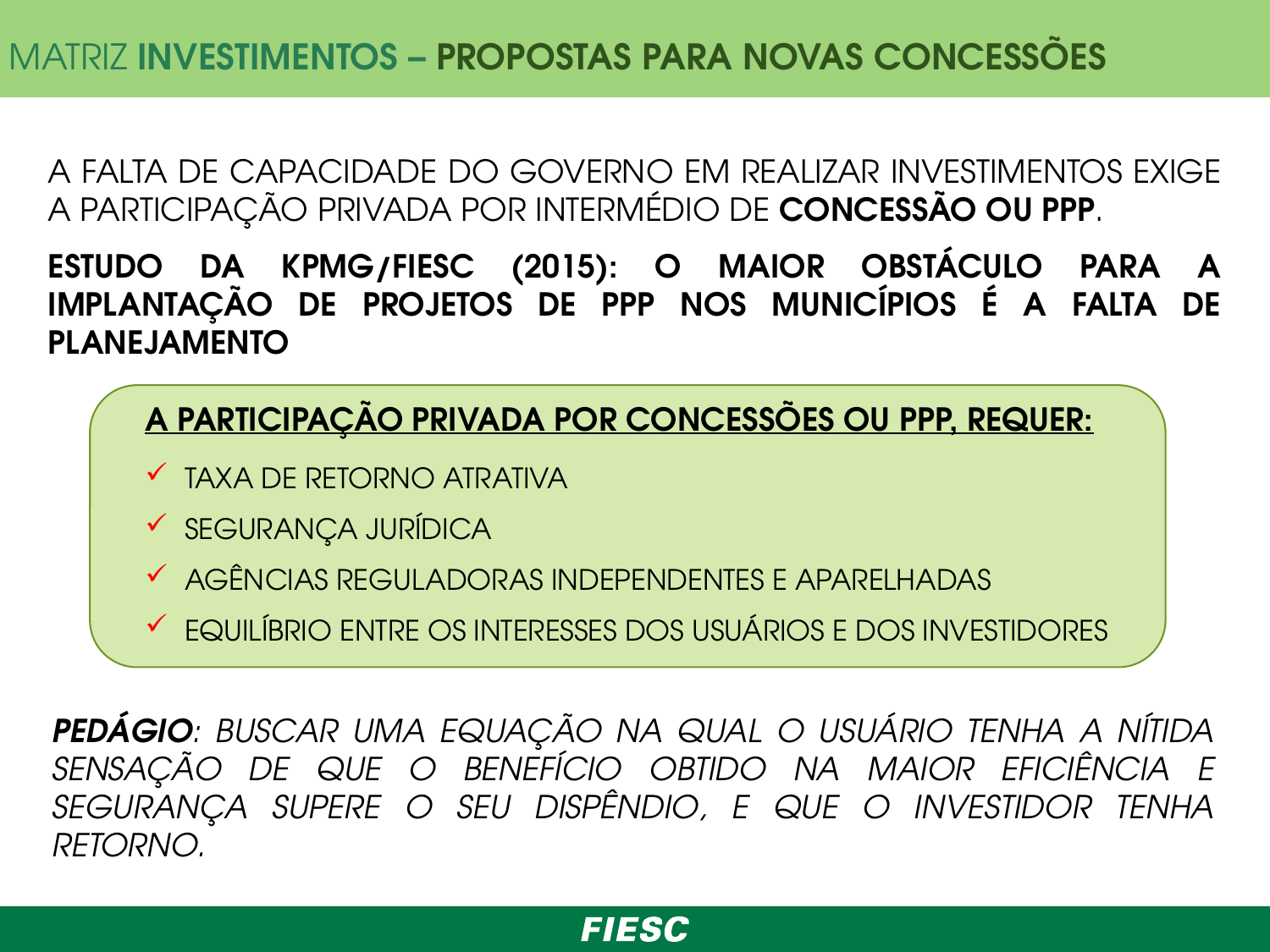

MATRIZ INVESTIMENTOS – PROPOSTAS PARA NOVAS CONCESSÕES

A FALTA DE CAPACIDADE DO GOVERNO EM REALIZAR INVESTIMENTOS EXIGE A PARTICIPAÇÃO PRIVADA POR INTERMÉDIO DE CONCESSÃO OU PPP.

ESTUDO DA KPMG/FIESC (2015): O MAIOR OBSTÁCULO PARA A IMPLANTAÇÃO DE PROJETOS DE PPP NOS MUNICÍPIOS É A FALTA DE PLANEJAMENTO

A PARTICIPAÇÃO PRIVADA POR CONCESSÕES OU PPP, REQUER:

TAXA DE RETORNO ATRATIVA

SEGURANÇA JURÍDICA

AGÊNCIAS REGULADORAS INDEPENDENTES E APARELHADAS

EQUILÍBRIO ENTRE OS INTERESSES DOS USUÁRIOS E DOS INVESTIDORES
PEDÁGIO: BUSCAR UMA EQUAÇÃO NA QUAL O USUÁRIO TENHA A NÍTIDA SENSAÇÃO DE QUE O BENEFÍCIO OBTIDO NA MAIOR EFICIÊNCIA E SEGURANÇA SUPERE O SEU DISPÊNDIO, E QUE O INVESTIDOR TENHA RETORNO.